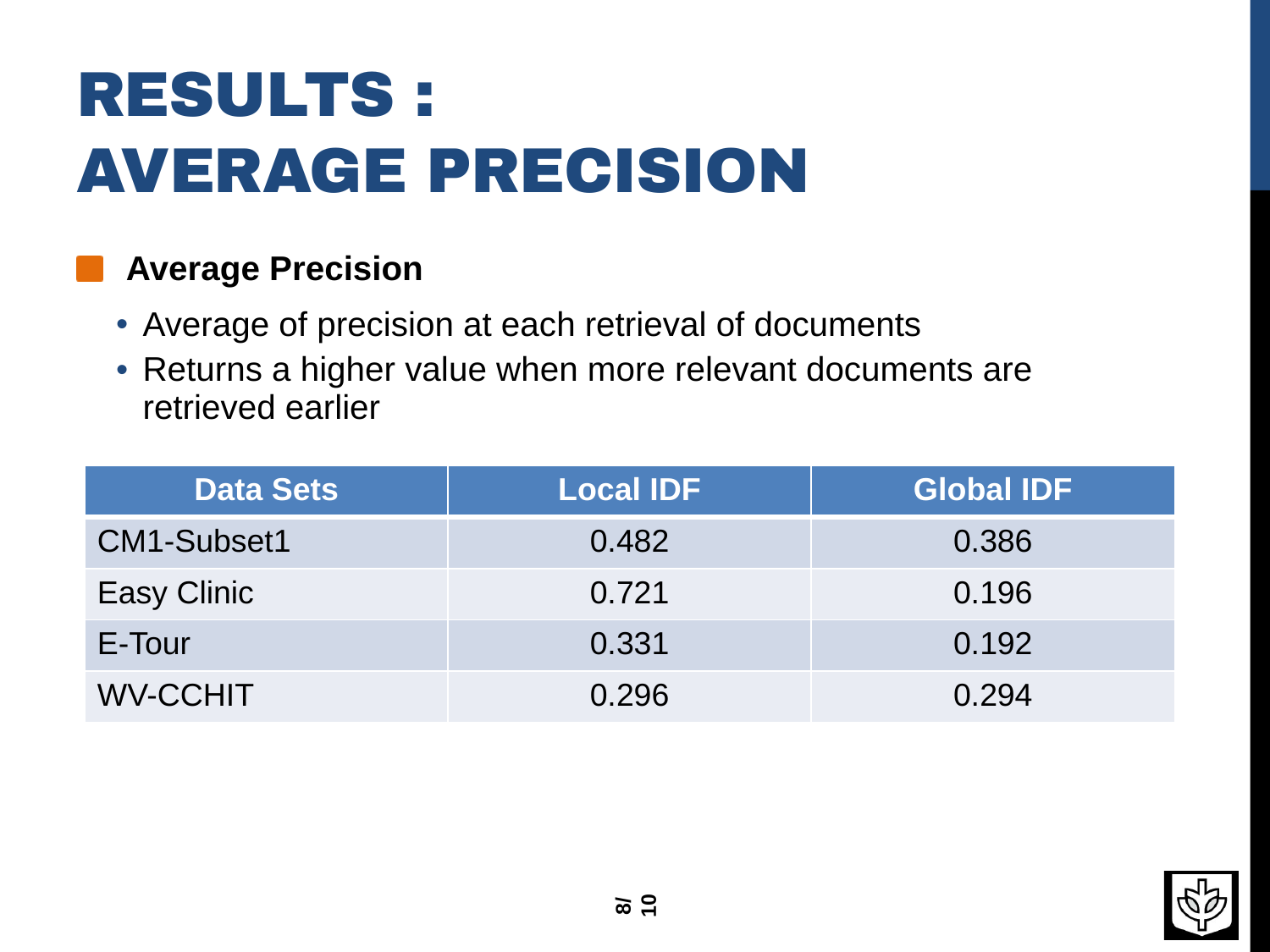

# Results : Average Precision
Average Precision
Average of precision at each retrieval of documents
Returns a higher value when more relevant documents are retrieved earlier
| Data Sets | Local IDF | Global IDF |
| --- | --- | --- |
| CM1-Subset1 | 0.482 | 0.386 |
| Easy Clinic | 0.721 | 0.196 |
| E-Tour | 0.331 | 0.192 |
| WV-CCHIT | 0.296 | 0.294 |
8/10